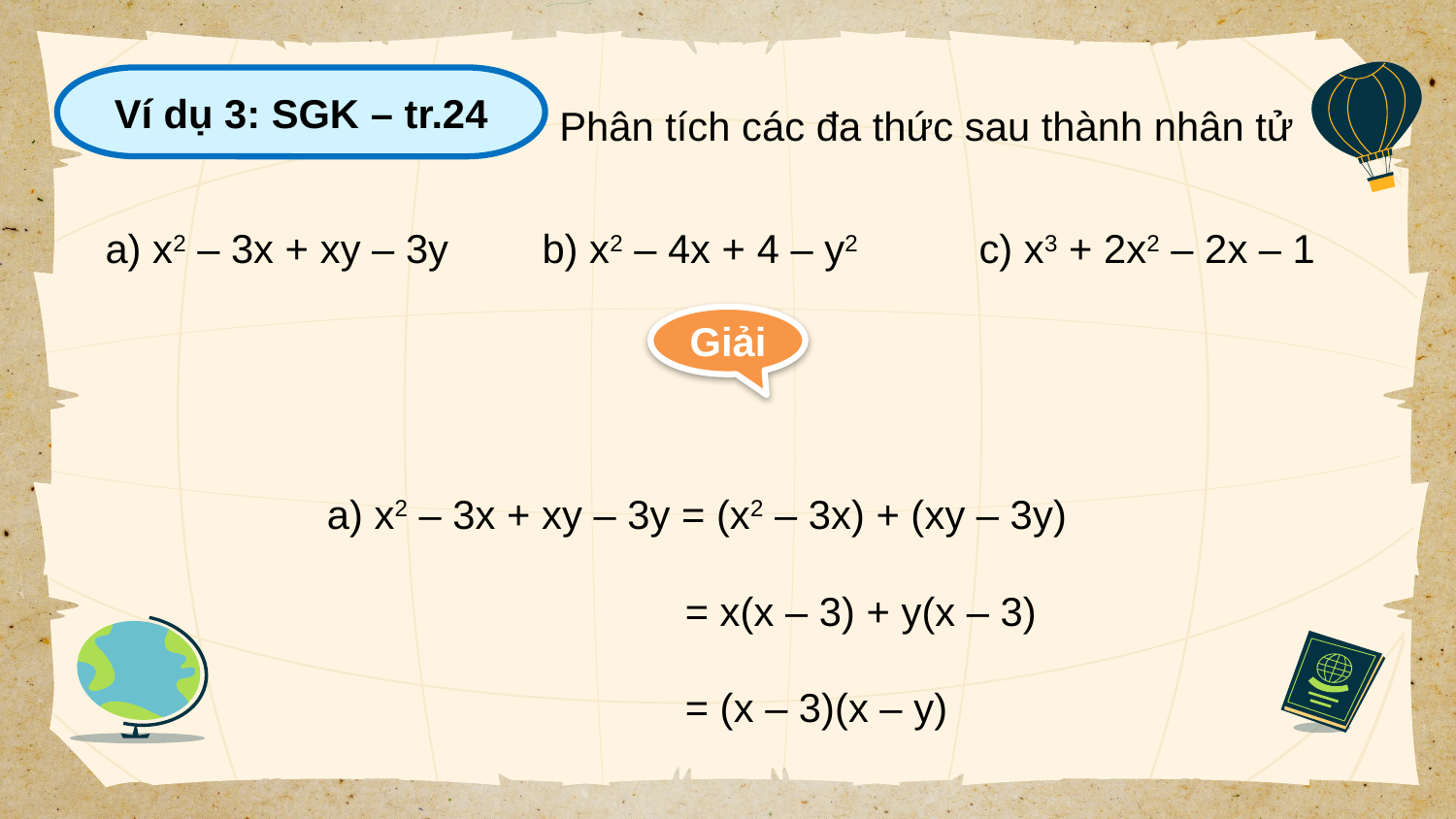

Ví dụ 3: SGK – tr.24
Phân tích các đa thức sau thành nhân tử
a) x2 – 3x + xy – 3y      	b) x2 – 4x + 4 – y2 	c) x3 + 2x2 – 2x – 1
Giải
a) x2 – 3x + xy – 3y = (x2 – 3x) + (xy – 3y)
		      = x(x – 3) + y(x – 3)
		      = (x – 3)(x – y)